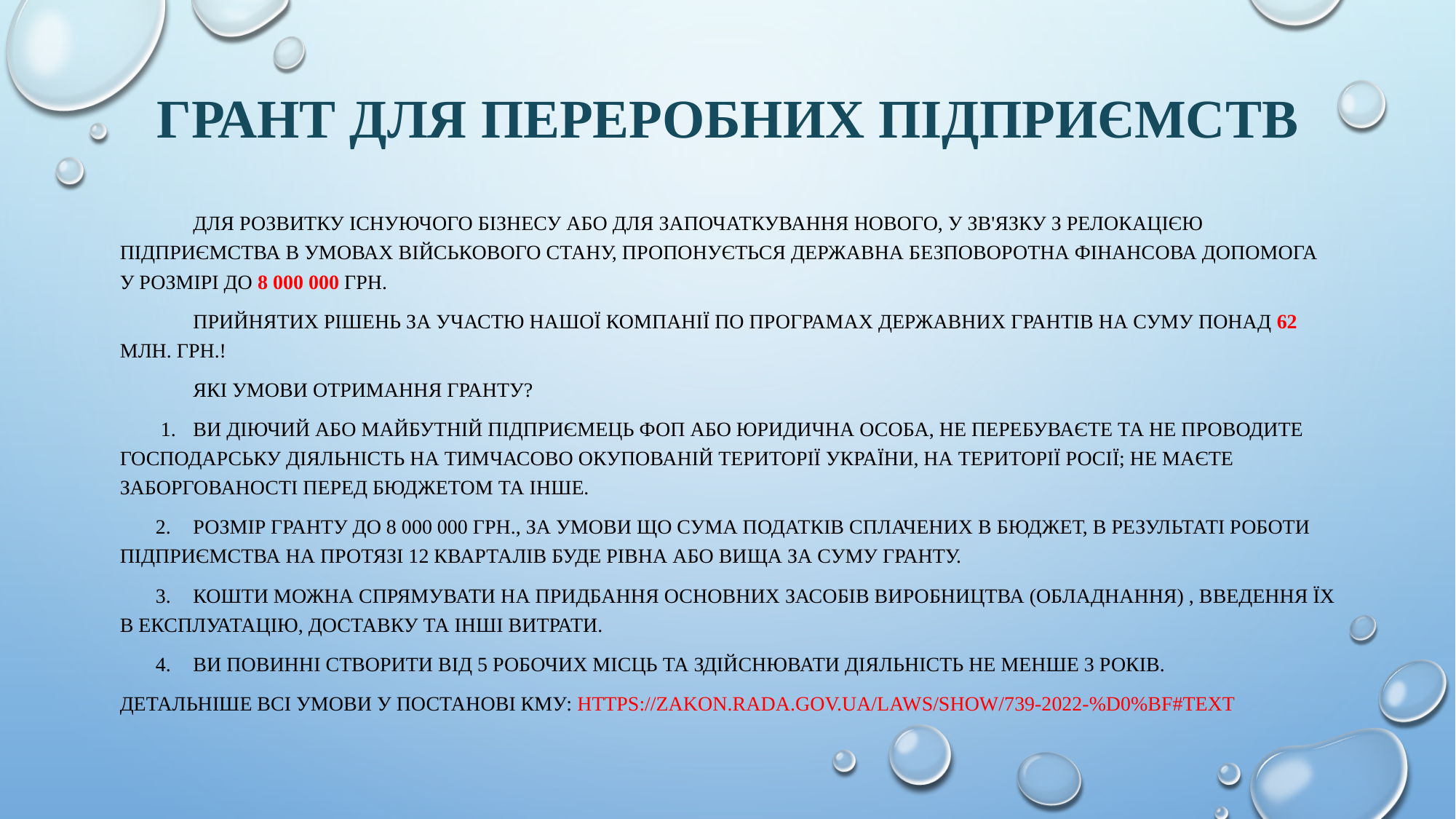

# ГРАНТ для ПЕРЕРОБНих ПІДПРИЄМСТВ
	Для розвитку існуючого бізнесу або для започаткування нового, у зв'язку з релокацією підприємства в умовах військового стану, пропонується державна безповоротна фінансова допомога у розмірі до 8 000 000 грн.
	Прийнятих рішень за участю нашої компанії по Програмах державних грантів на суму понад 62 млн. грн.!
	ЯКІ УМОВИ ОТРИМАННЯ ГРАНТУ?
        1.	Ви діючий або майбутній підприємець ФОП або юридична особа, не перебуваєте та не проводите господарську діяльність на тимчасово окупованій території України, на території росії; не маєте заборгованості перед бюджетом та інше.
       2.	Розмір гранту до 8 000 000 грн., за умови що сума податків сплачених в бюджет, в результаті роботи підприємства на протязі 12 кварталів буде рівна або вища за суму гранту.
       3.	Кошти можна спрямувати на придбання основних засобів виробництва (обладнання) , введення їх в експлуатацію, доставку та інші витрати.
       4.	Ви повинні створити від 5 робочих місць та здійснювати діяльність не менше 3 років.
Детальніше всі умови у Постанові КМУ: https://zakon.rada.gov.ua/laws/show/739-2022-%D0%BF#Text